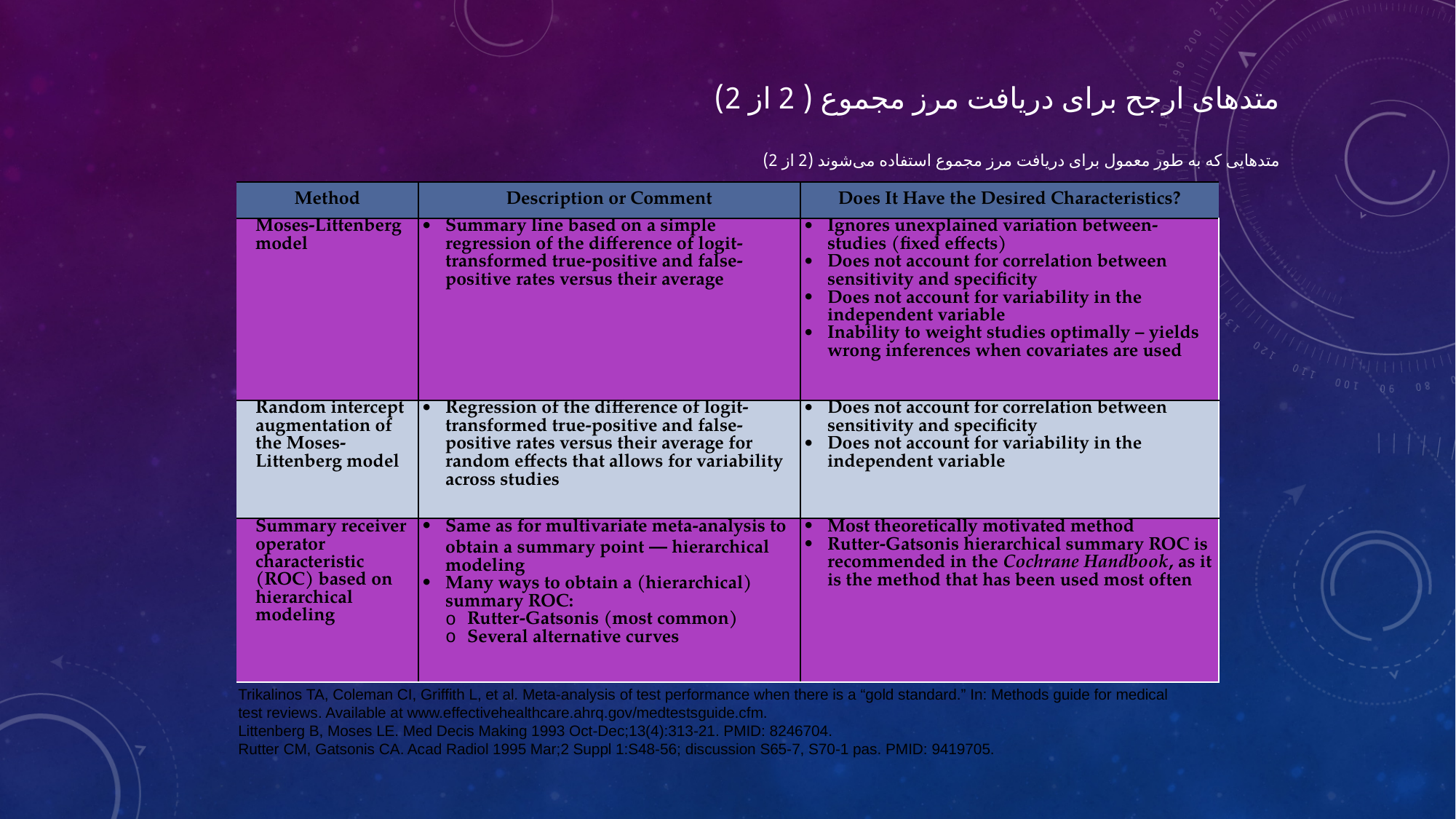

# متدهای ارجح برای دریافت مرز مجموع ( 2 از 2) متدهایی که به طور معمول برای دریافت مرز مجموع استفاده می‌شوند (2 از 2)
| Method | Description or Comment | Does It Have the Desired Characteristics? |
| --- | --- | --- |
| Moses-Littenberg model | Summary line based on a simple regression of the difference of logit-transformed true-positive and false-positive rates versus their average | Ignores unexplained variation between-studies (fixed effects) Does not account for correlation between sensitivity and specificity Does not account for variability in the independent variable Inability to weight studies optimally – yields wrong inferences when covariates are used |
| Random intercept augmentation of the Moses-Littenberg model | Regression of the difference of logit-transformed true-positive and false-positive rates versus their average for random effects that allows for variability across studies | Does not account for correlation between sensitivity and specificity Does not account for variability in the independent variable |
| Summary receiver operator characteristic (ROC) based on hierarchical modeling | Same as for multivariate meta-analysis to obtain a summary point — hierarchical modeling Many ways to obtain a (hierarchical) summary ROC: Rutter-Gatsonis (most common) Several alternative curves | Most theoretically motivated method Rutter-Gatsonis hierarchical summary ROC is recommended in the Cochrane Handbook, as it is the method that has been used most often |

Trikalinos TA, Coleman CI, Griffith L, et al. Meta-analysis of test performance when there is a “gold standard.” In: Methods guide for medical test reviews. Available at www.effectivehealthcare.ahrq.gov/medtestsguide.cfm.
Littenberg B, Moses LE. Med Decis Making 1993 Oct-Dec;13(4):313-21. PMID: 8246704.
Rutter CM, Gatsonis CA. Acad Radiol 1995 Mar;2 Suppl 1:S48-56; discussion S65-7, S70-1 pas. PMID: 9419705.